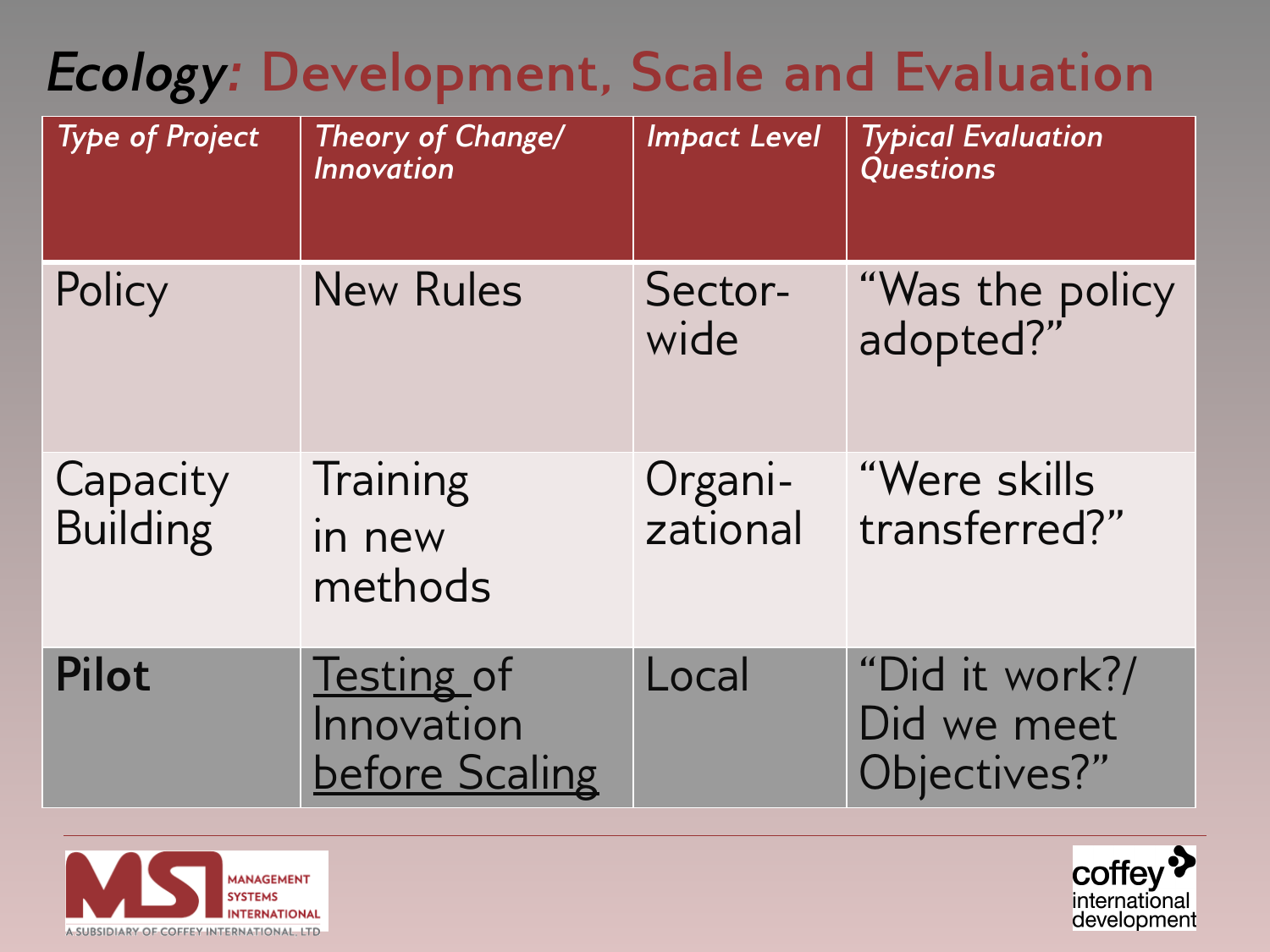

# Ecology: Development, Scale and Evaluation
| Type of Project | Theory of Change/ Innovation | Impact Level | Typical Evaluation Questions |
| --- | --- | --- | --- |
| Policy | New Rules | Sector-wide | “Was the policy adopted?” |
| Capacity Building | Training in new methods | Organi-zational | “Were skills transferred?” |
| Pilot | Testing of Innovation before Scaling | Local | “Did it work?/ Did we meet Objectives?” |